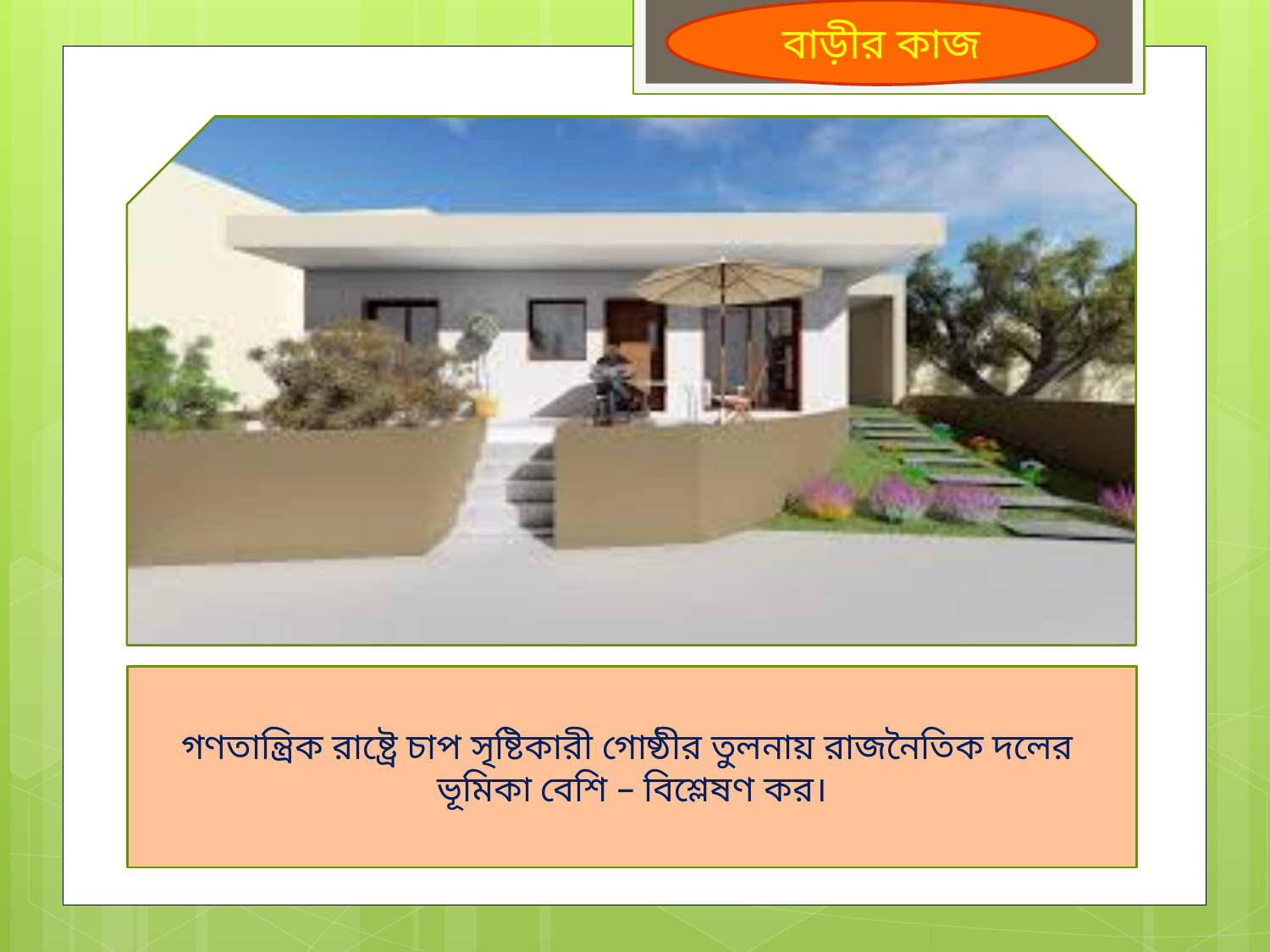

বাড়ীর কাজ

গণতান্ত্রিক রাষ্ট্রে চাপ সৃষ্টিকারী গোষ্ঠীর তুলনায় রাজনৈতিক দলের
ভূমিকা বেশি – বিশ্লেষণ কর।